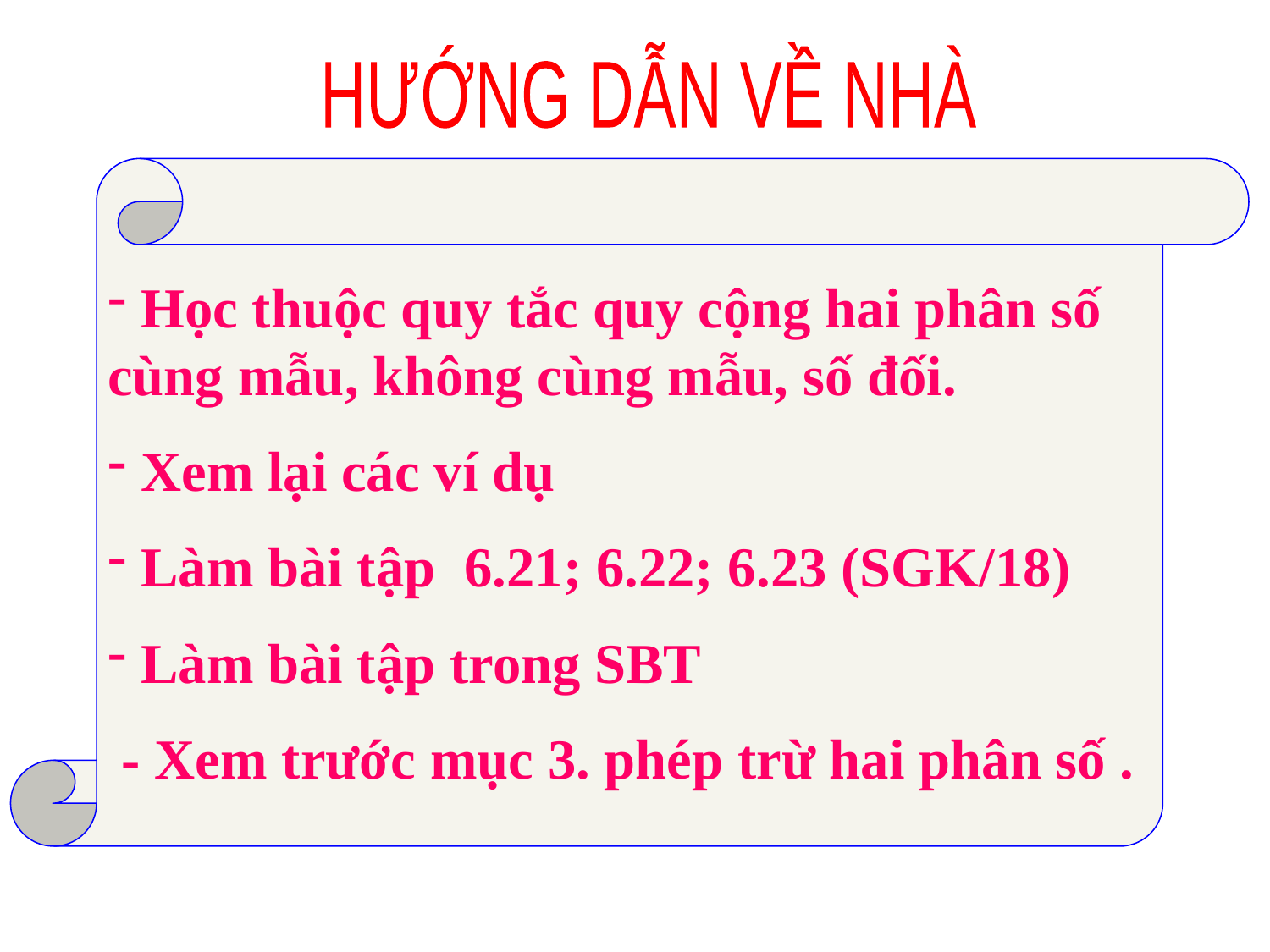

HƯỚNG DẪN VỀ NHÀ

 Học thuộc quy tắc quy cộng hai phân số cùng mẫu, không cùng mẫu, số đối.
 Xem lại các ví dụ
 Làm bài tập  6.21; 6.22; 6.23 (SGK/18)
 Làm bài tập trong SBT
 - Xem trước mục 3. phép trừ hai phân số .